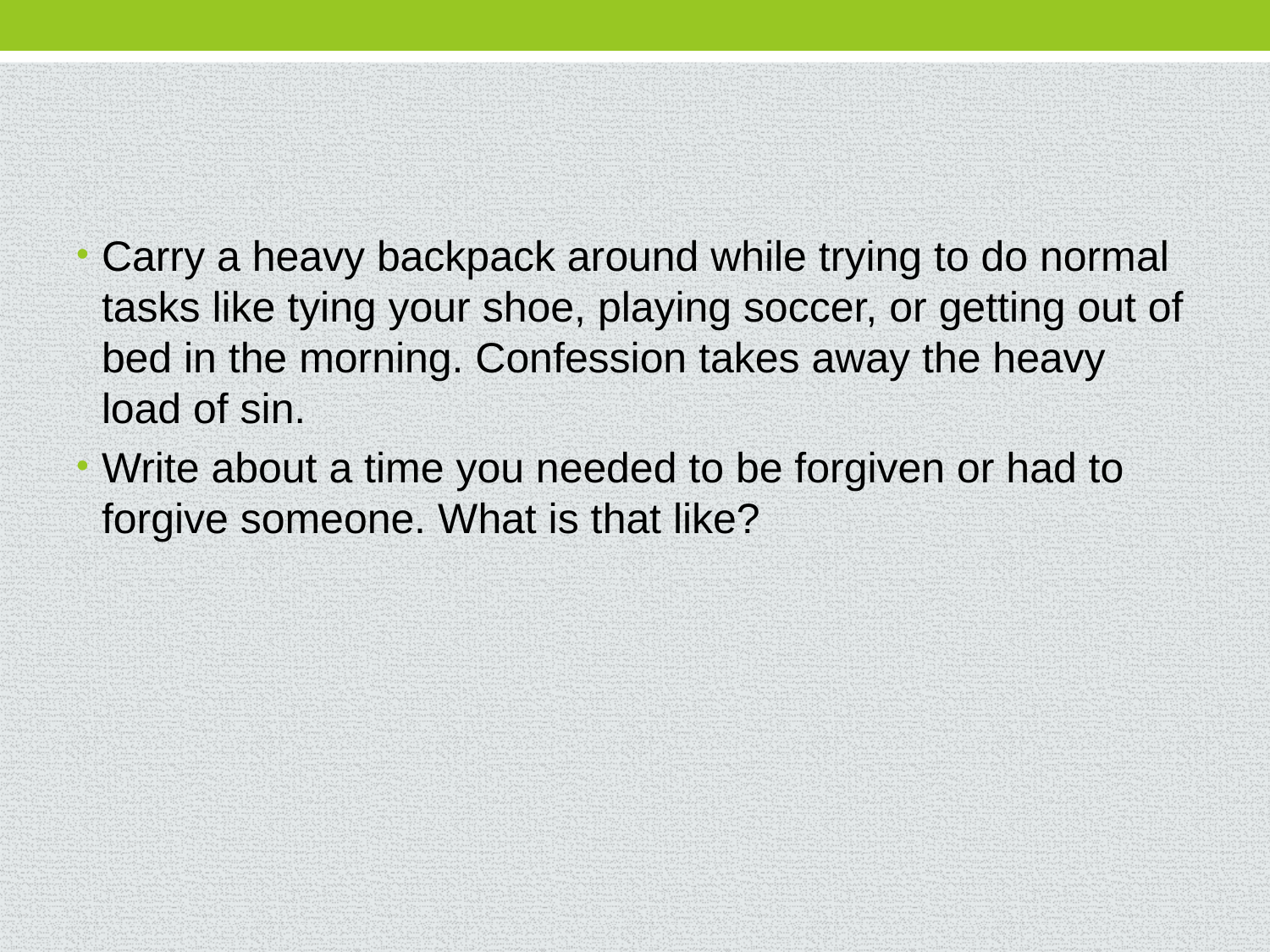

#
Carry a heavy backpack around while trying to do normal tasks like tying your shoe, playing soccer, or getting out of bed in the morning. Confession takes away the heavy load of sin.
Write about a time you needed to be forgiven or had to forgive someone. What is that like?